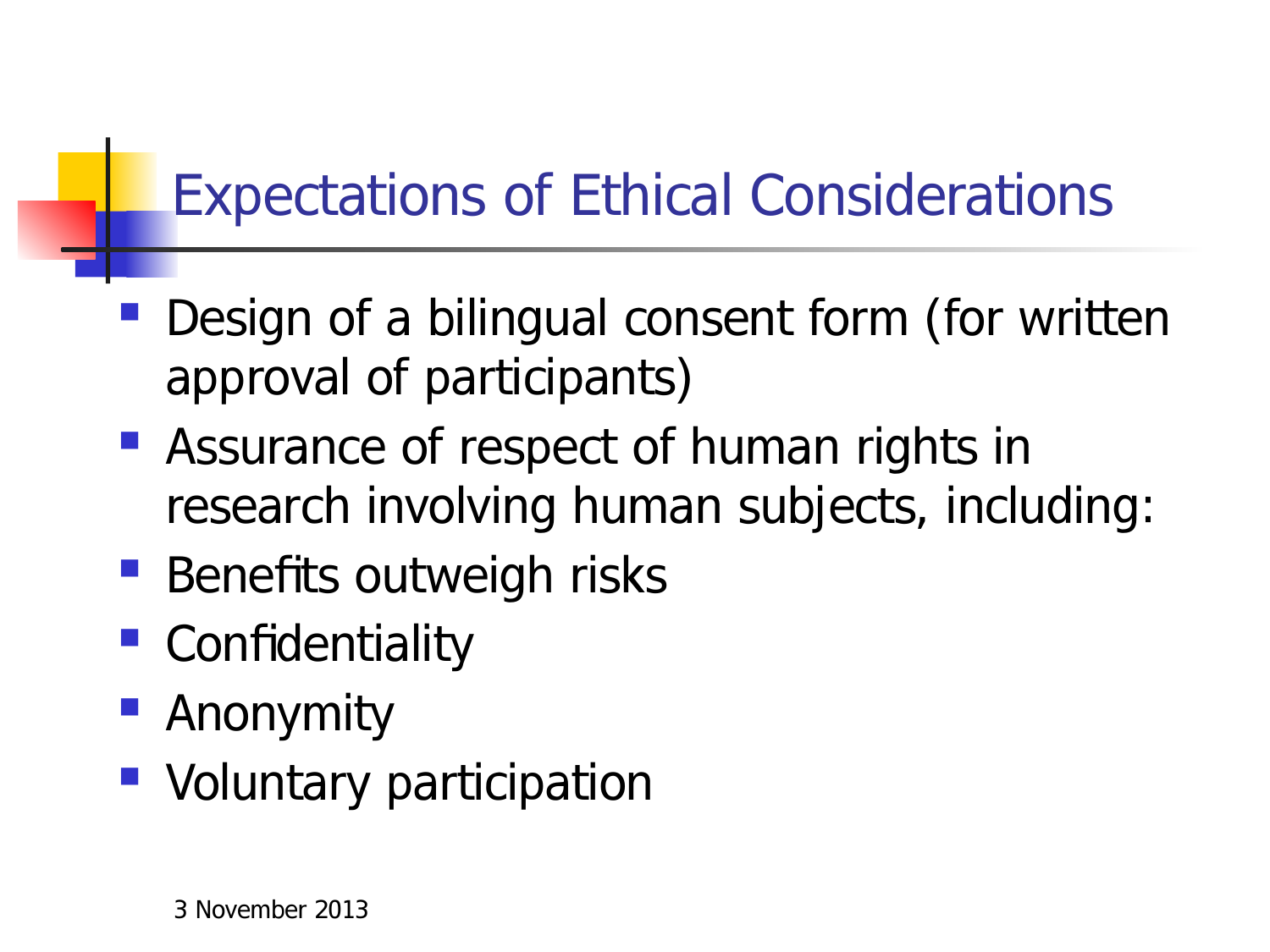

# Expectations of Ethical Considerations
Design of a bilingual consent form (for written approval of participants)
Assurance of respect of human rights in research involving human subjects, including:
Benefits outweigh risks
Confidentiality
Anonymity
Voluntary participation
3 November 2013